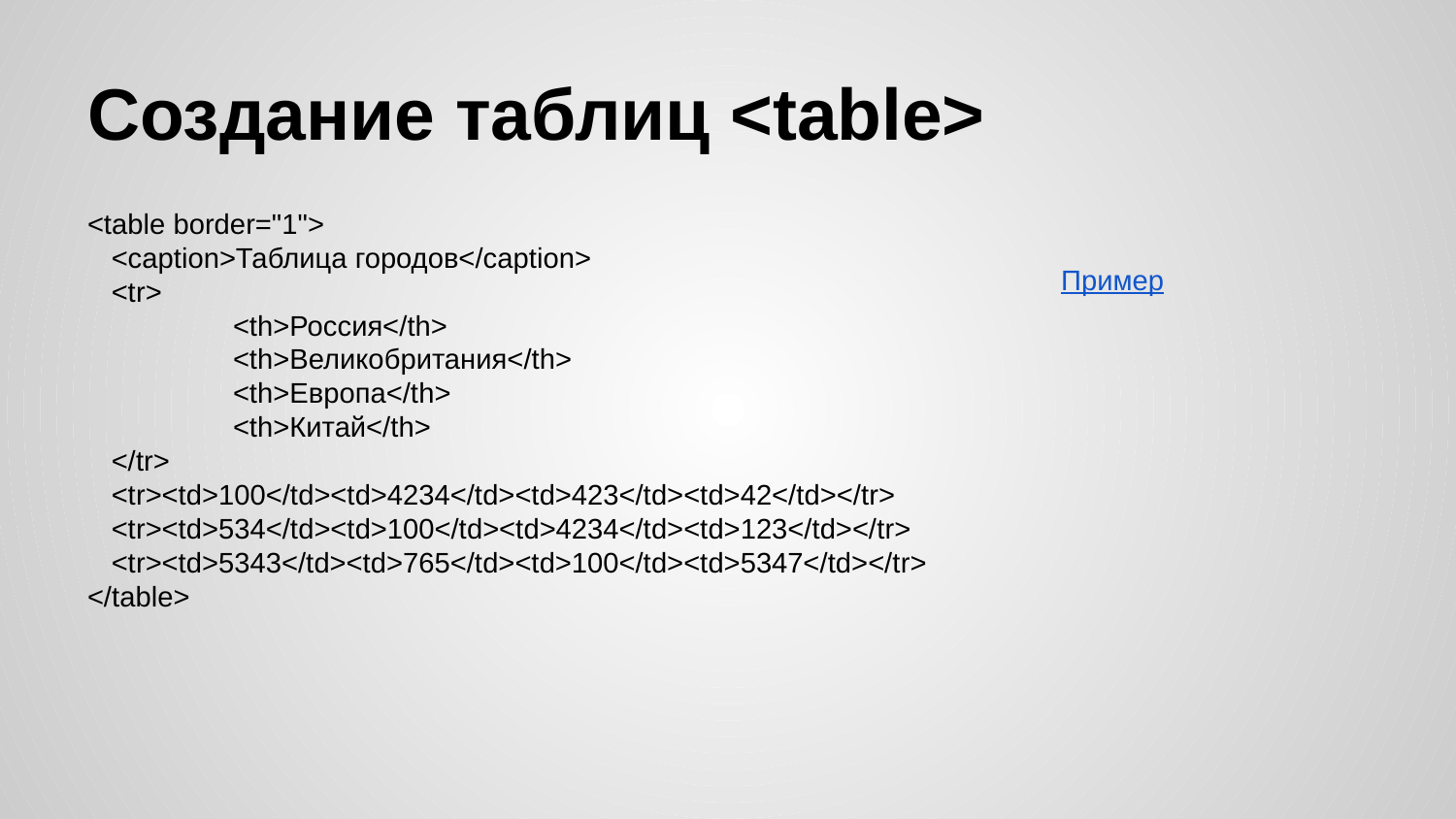

# Создание таблиц <table>
<table border="1">
   <caption>Таблица городов</caption>
   <tr>
	<th>Россия</th>
	<th>Великобритания</th>
	<th>Европа</th>
	<th>Китай</th>
   </tr>
   <tr><td>100</td><td>4234</td><td>423</td><td>42</td></tr>
   <tr><td>534</td><td>100</td><td>4234</td><td>123</td></tr>
   <tr><td>5343</td><td>765</td><td>100</td><td>5347</td></tr>
</table>
Пример